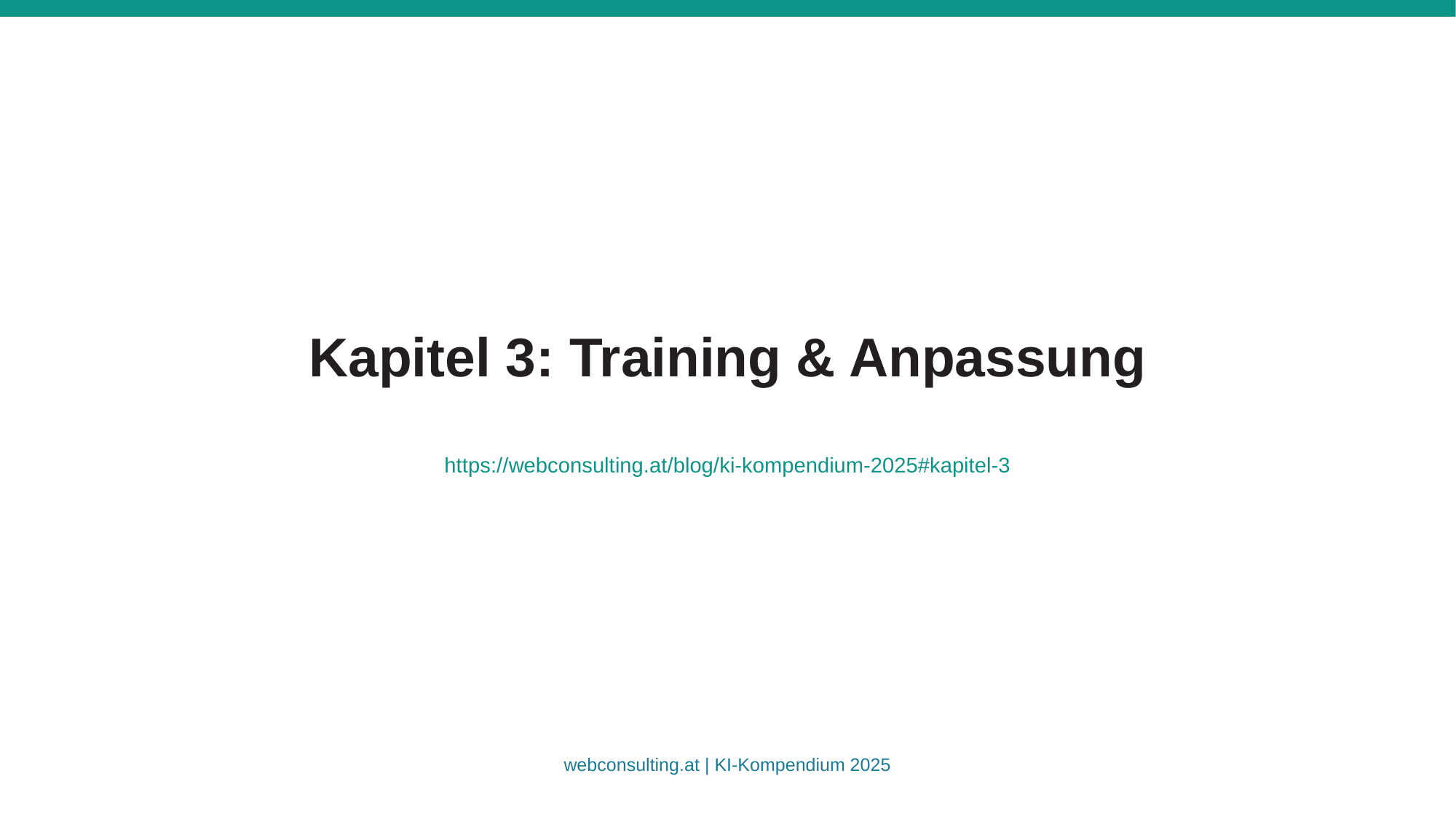

Kapitel 3: Training & Anpassung
https://webconsulting.at/blog/ki-kompendium-2025#kapitel-3
webconsulting.at | KI-Kompendium 2025